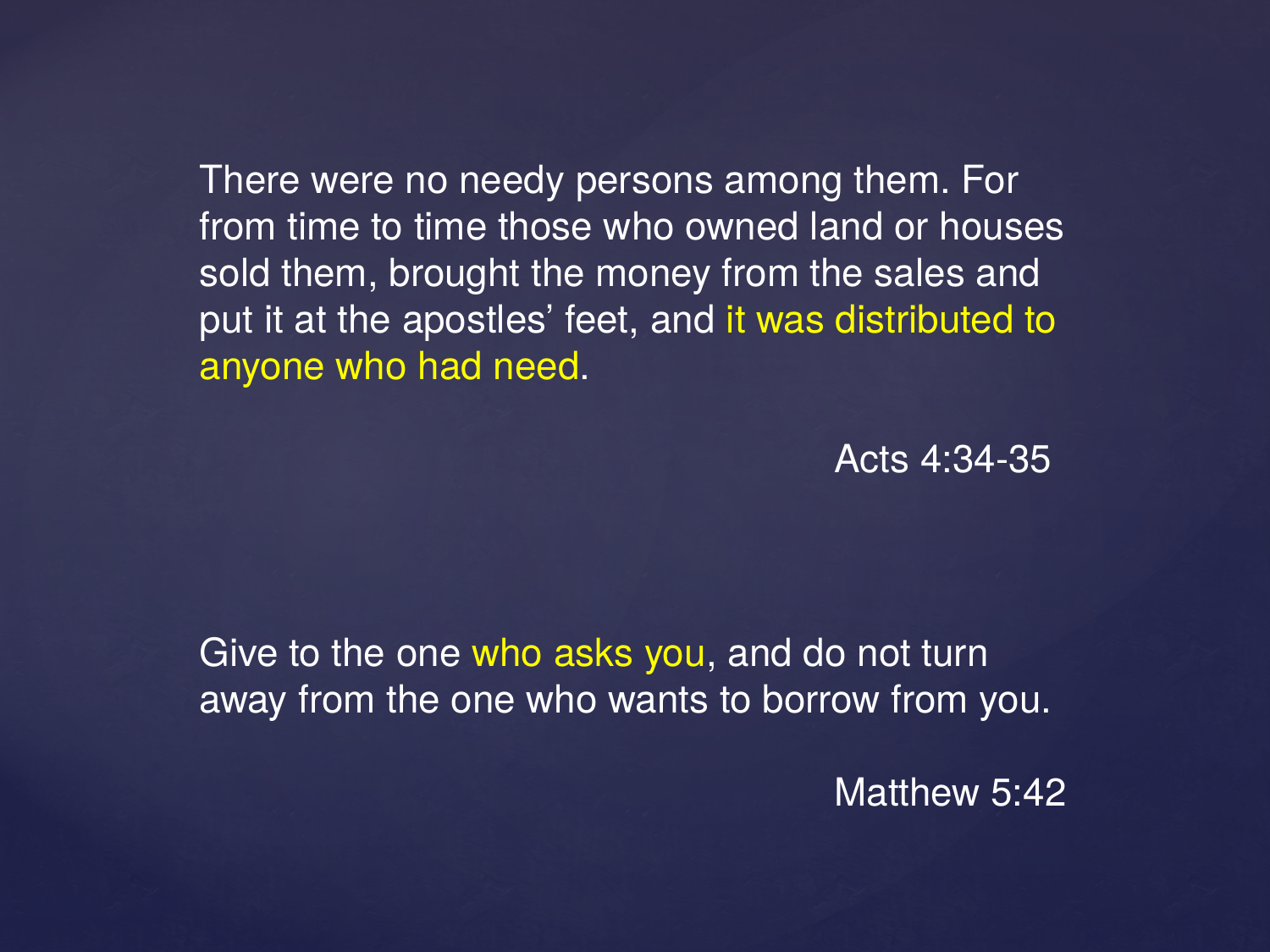

There were no needy persons among them. For from time to time those who owned land or houses sold them, brought the money from the sales and put it at the apostles’ feet, and it was distributed to anyone who had need.

					Acts 4:34-35
Give to the one who asks you, and do not turn away from the one who wants to borrow from you.

					Matthew 5:42